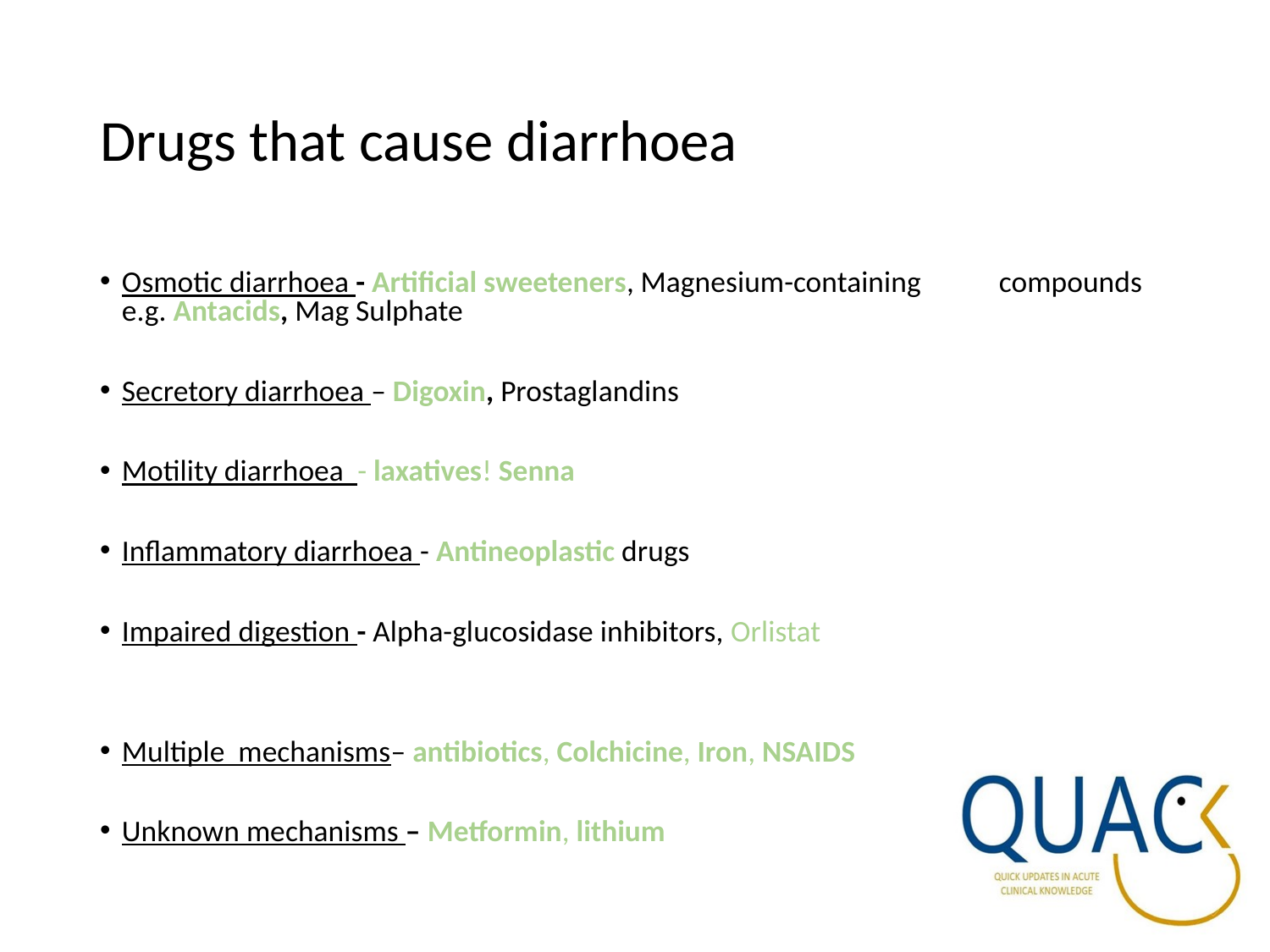

# Drugs that cause diarrhoea

Osmotic diarrhoea - Artificial sweeteners, Magnesium-containing 					  compounds e.g. Antacids, Mag Sulphate

Secretory diarrhoea – Digoxin, Prostaglandins

Motility diarrhoea  - laxatives! Senna

Inflammatory diarrhoea - Antineoplastic drugs

Impaired digestion - Alpha-glucosidase inhibitors, Orlistat

Multiple  mechanisms– antibiotics, Colchicine, Iron, NSAIDS

Unknown mechanisms – Metformin, lithium